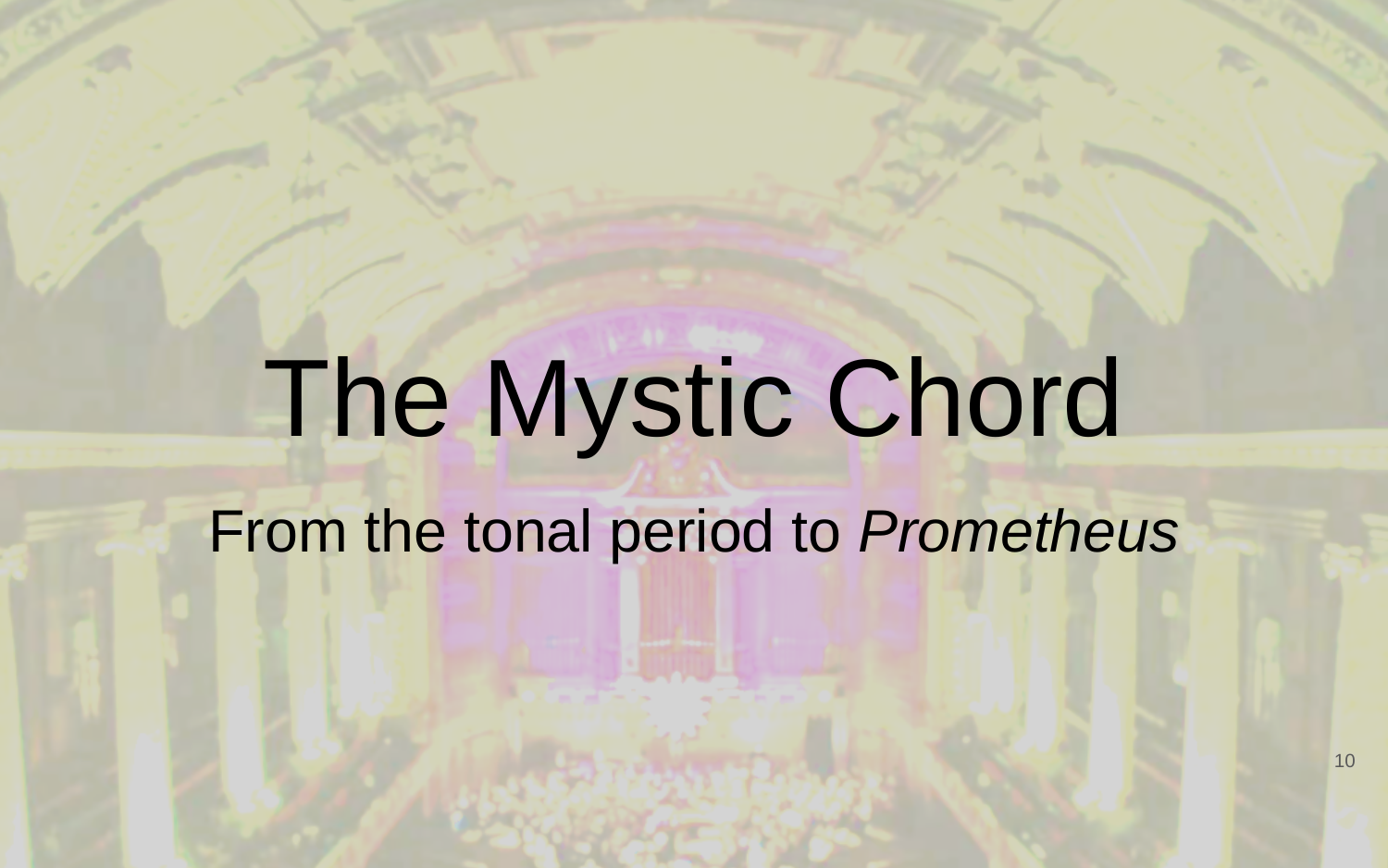

# The Mystic Chord
From the tonal period to Prometheus
10